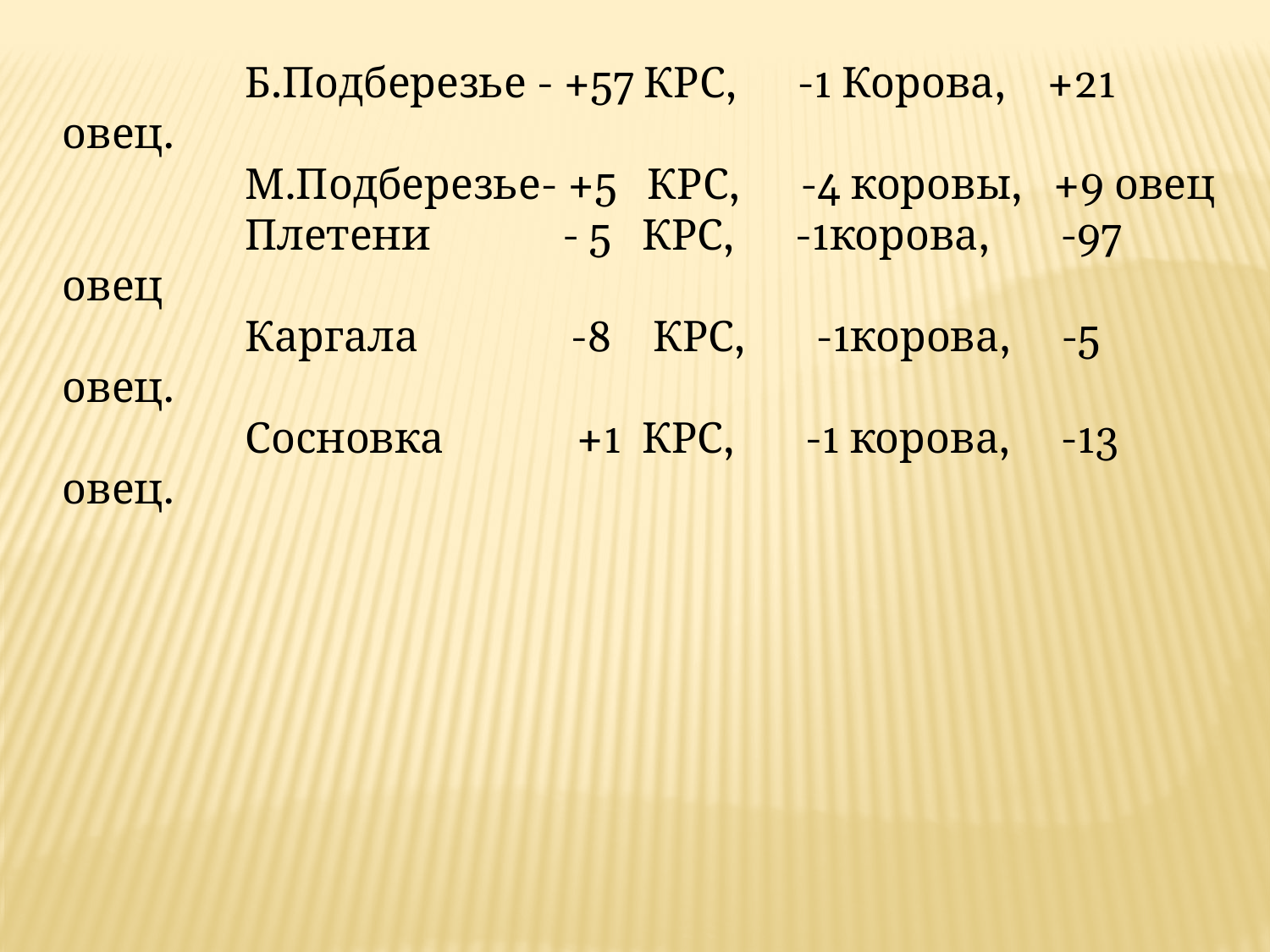

Б.Подберезье - +57 КРС,      -1 Корова,    +21 овец.
                  М.Подберезье- +5   КРС,      -4 коровы,   +9 овец
                  Плетени             - 5   КРС,      -1корова,       -97 овец
                  Каргала               -8    КРС,       -1корова,     -5    овец.
                  Сосновка             +1  КРС,       -1 корова,     -13  овец.